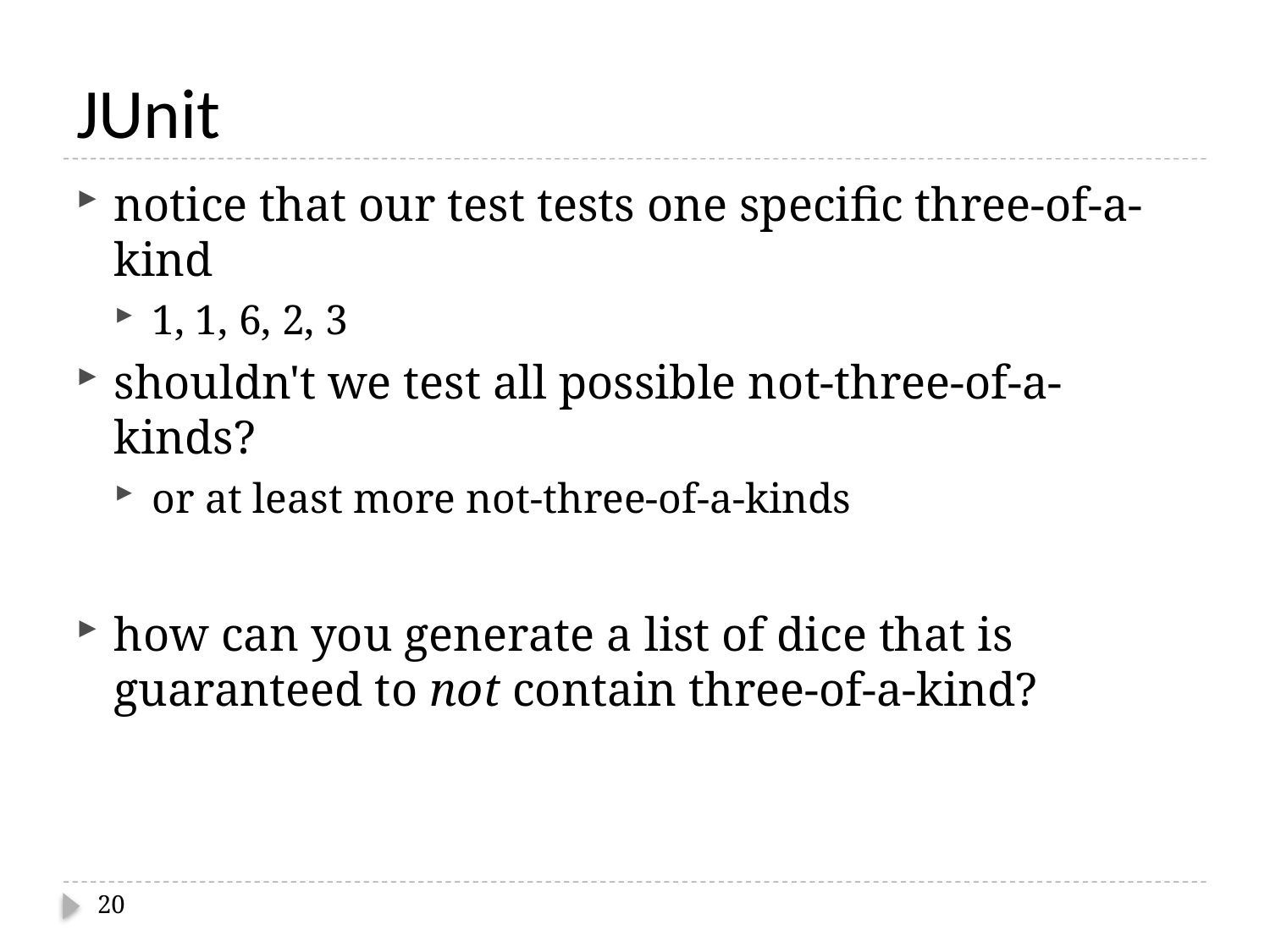

# JUnit
notice that our test tests one specific three-of-a-kind
1, 1, 6, 2, 3
shouldn't we test all possible not-three-of-a-kinds?
or at least more not-three-of-a-kinds

how can you generate a list of dice that is guaranteed to not contain three-of-a-kind?

20